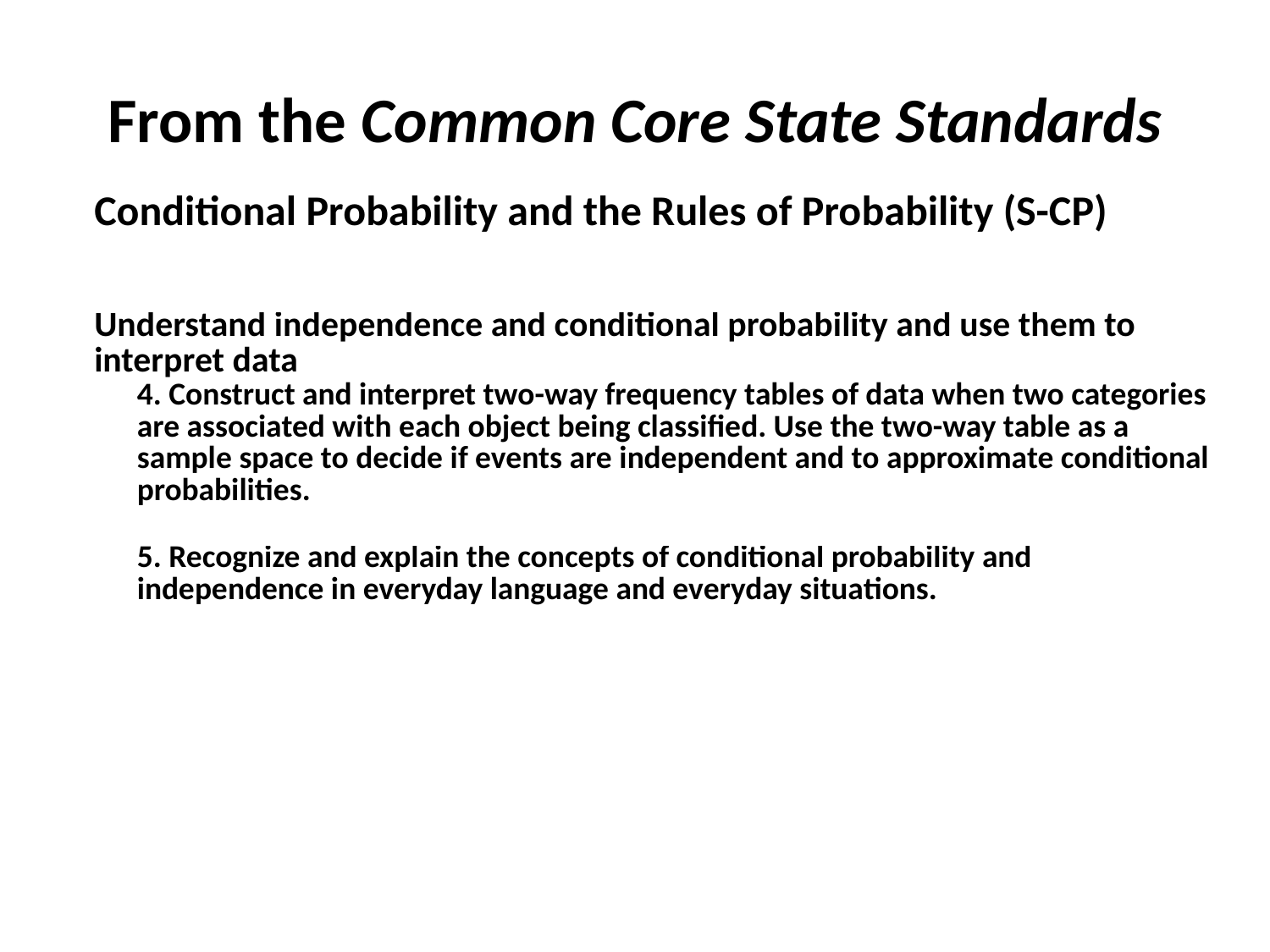

# From the Common Core State Standards
| Conditional Probability and the Rules of Probability (S-CP) |  |
| --- | --- |
| Understand independence and conditional probability and use them to interpret data |  |
|  | 4. Construct and interpret two-way frequency tables of data when two categories are associated with each object being classified. Use the two-way table as a sample space to decide if events are independent and to approximate conditional probabilities. |
|  | 5. Recognize and explain the concepts of conditional probability and independence in everyday language and everyday situations. |